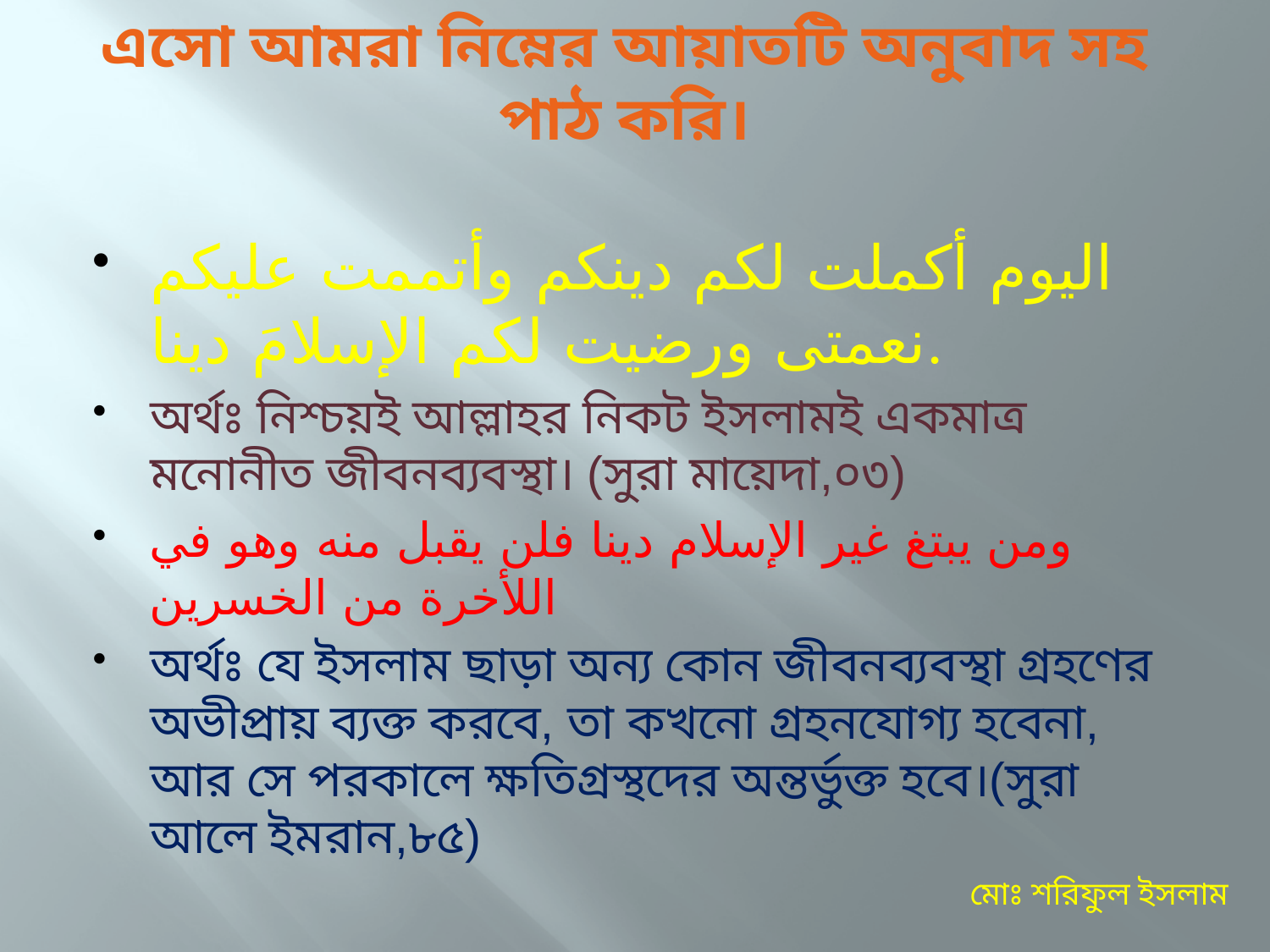

# এসো আমরা নিম্নের আয়াতটি অনুবাদ সহ পাঠ করি।
اليوم أكملت لكم دينكم وأتممت عليكم نعمتى ورضيت لكم الإسلامَ دينا.
অর্থঃ নিশ্চয়ই আল্লাহর নিকট ইসলামই একমাত্র মনোনীত জীবনব্যবস্থা। (সুরা মায়েদা,০৩)
ومن يبتغ غير الإسلام دينا فلن يقبل منه وهو في اللأخرة من الخسرين
অর্থঃ যে ইসলাম ছাড়া অন্য কোন জীবনব্যবস্থা গ্রহণের অভীপ্রায় ব্যক্ত করবে, তা কখনো গ্রহনযোগ্য হবেনা, আর সে পরকালে ক্ষতিগ্রস্থদের অন্তর্ভুক্ত হবে।(সুরা আলে ইমরান,৮৫)
মোঃ শরিফুল ইসলাম